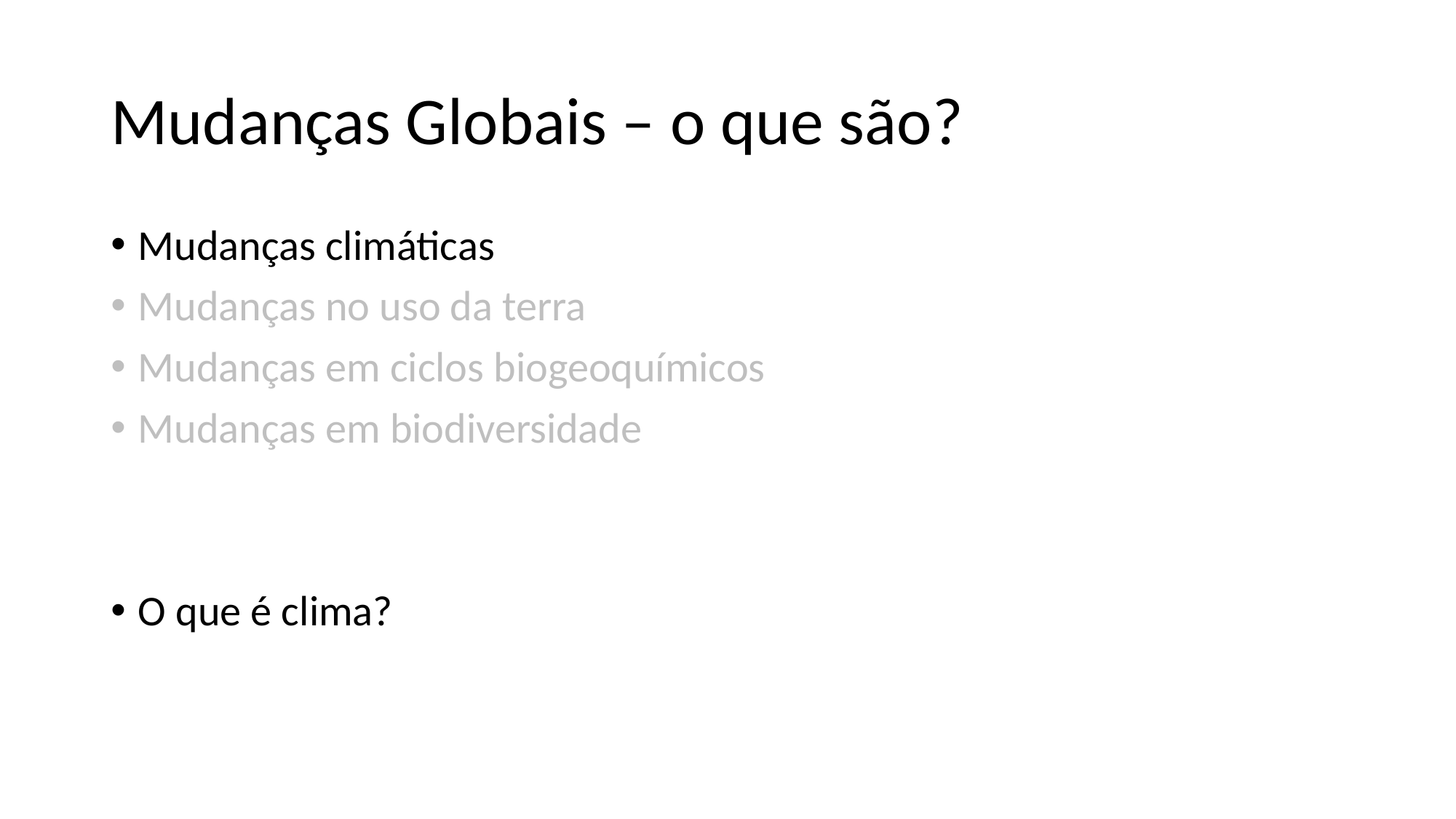

# Mudanças Globais – o que são?
Mudanças climáticas
Mudanças no uso da terra
Mudanças em ciclos biogeoquímicos
Mudanças em biodiversidade

O que é clima?